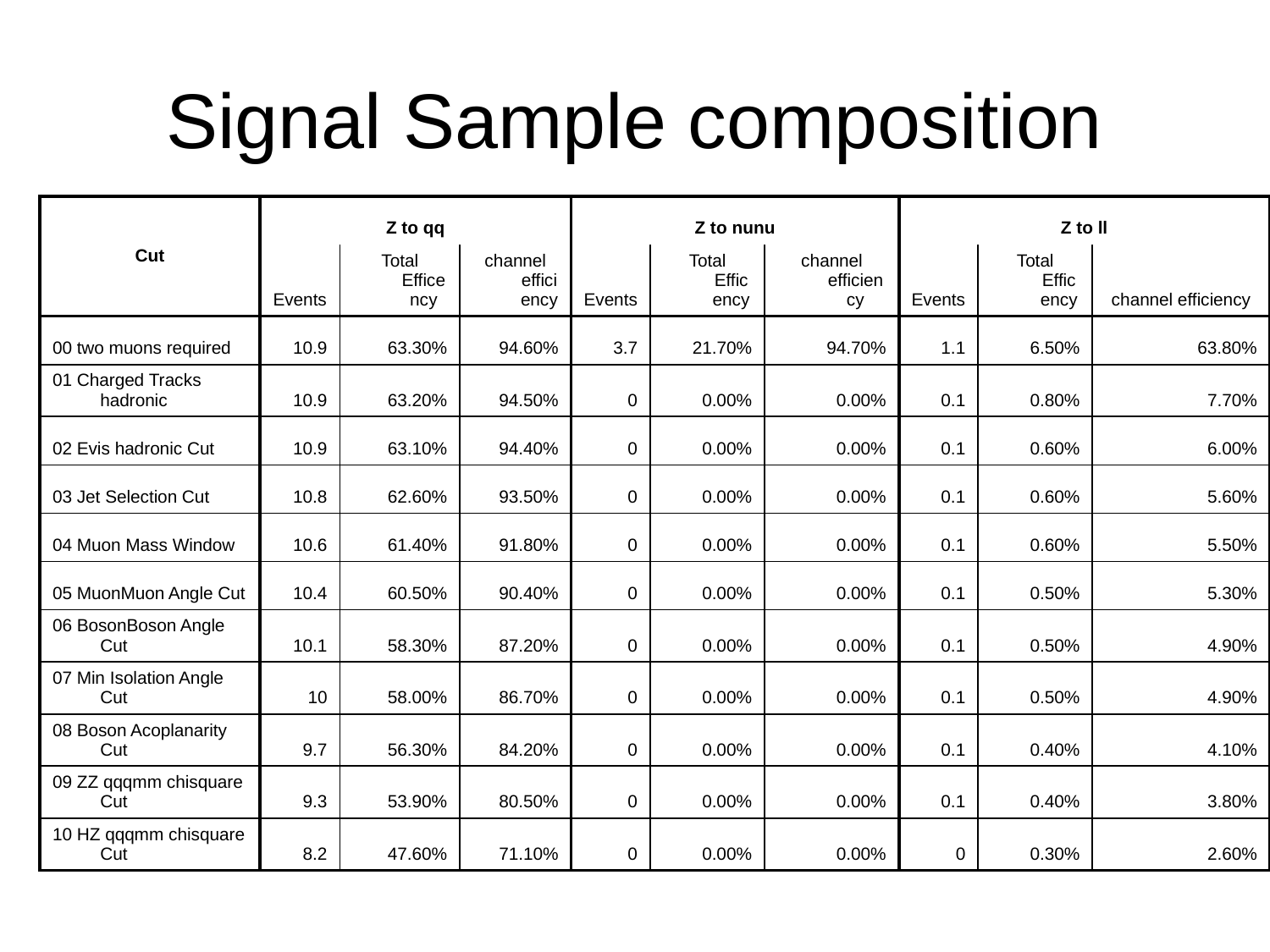

# Signal Sample composition
| Cut | Z to qq |  |  | Z to nunu |  |  | Z to ll |  |  |
| --- | --- | --- | --- | --- | --- | --- | --- | --- | --- |
|  | Events | Total Efficency | channel efficiency | Events | Total Efficency | channel efficiency | Events | Total Efficency | channel efficiency |
| 00 two muons required | 10.9 | 63.30% | 94.60% | 3.7 | 21.70% | 94.70% | 1.1 | 6.50% | 63.80% |
| 01 Charged Tracks hadronic | 10.9 | 63.20% | 94.50% | 0 | 0.00% | 0.00% | 0.1 | 0.80% | 7.70% |
| 02 Evis hadronic Cut | 10.9 | 63.10% | 94.40% | 0 | 0.00% | 0.00% | 0.1 | 0.60% | 6.00% |
| 03 Jet Selection Cut | 10.8 | 62.60% | 93.50% | 0 | 0.00% | 0.00% | 0.1 | 0.60% | 5.60% |
| 04 Muon Mass Window | 10.6 | 61.40% | 91.80% | 0 | 0.00% | 0.00% | 0.1 | 0.60% | 5.50% |
| 05 MuonMuon Angle Cut | 10.4 | 60.50% | 90.40% | 0 | 0.00% | 0.00% | 0.1 | 0.50% | 5.30% |
| 06 BosonBoson Angle Cut | 10.1 | 58.30% | 87.20% | 0 | 0.00% | 0.00% | 0.1 | 0.50% | 4.90% |
| 07 Min Isolation Angle Cut | 10 | 58.00% | 86.70% | 0 | 0.00% | 0.00% | 0.1 | 0.50% | 4.90% |
| 08 Boson Acoplanarity Cut | 9.7 | 56.30% | 84.20% | 0 | 0.00% | 0.00% | 0.1 | 0.40% | 4.10% |
| 09 ZZ qqqmm chisquare Cut | 9.3 | 53.90% | 80.50% | 0 | 0.00% | 0.00% | 0.1 | 0.40% | 3.80% |
| 10 HZ qqqmm chisquare Cut | 8.2 | 47.60% | 71.10% | 0 | 0.00% | 0.00% | 0 | 0.30% | 2.60% |